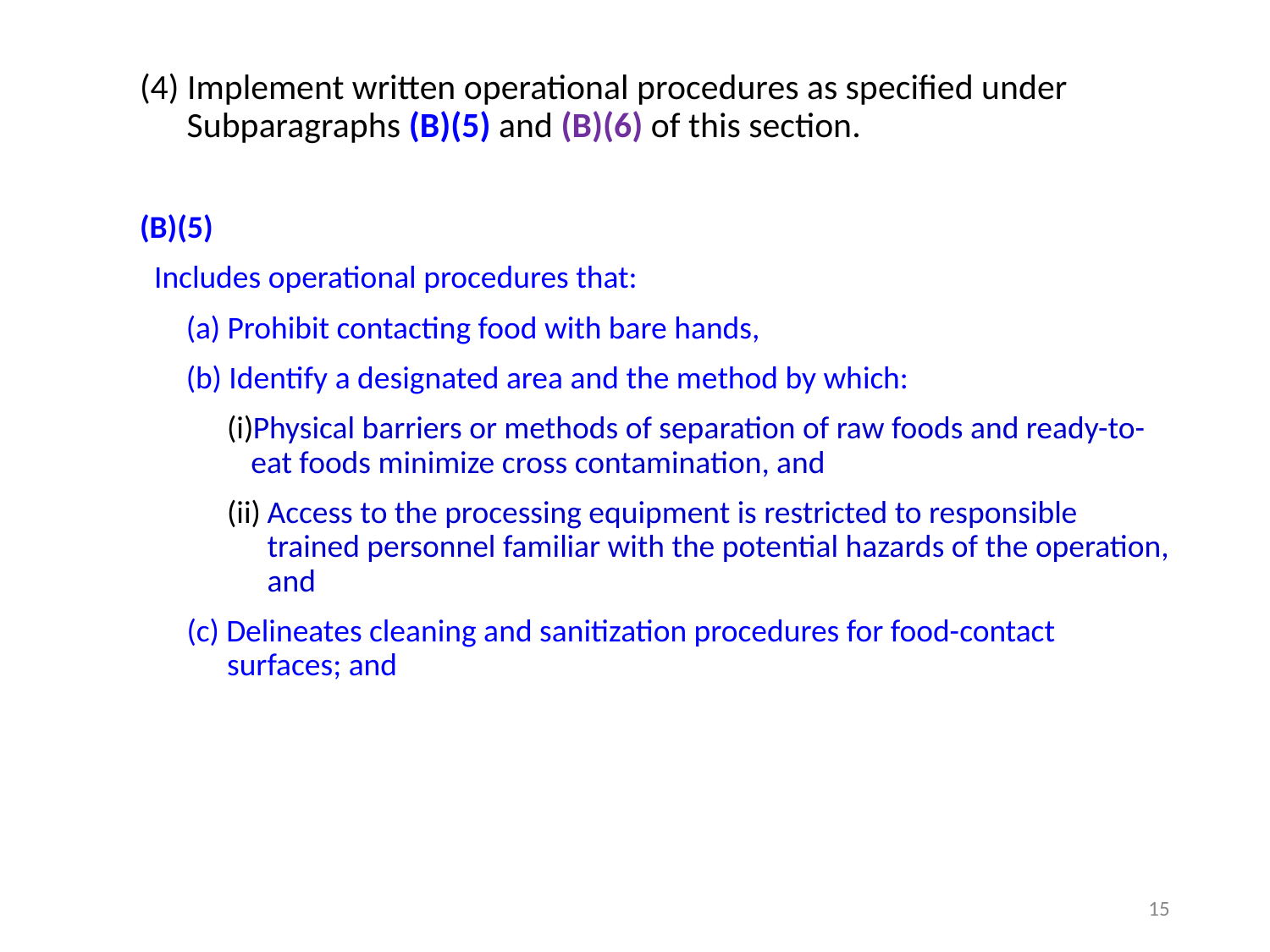

(4) Implement written operational procedures as specified under Subparagraphs (B)(5) and (B)(6) of this section.

(B)(5)
  Includes operational procedures that:
 (a) Prohibit contacting food with bare hands,
 (b) Identify a designated area and the method by which:
Physical barriers or methods of separation of raw foods and ready-to-eat foods minimize cross contamination, and
Access to the processing equipment is restricted to responsible trained personnel familiar with the potential hazards of the operation, and
(c) Delineates cleaning and sanitization procedures for food-contact surfaces; and

15